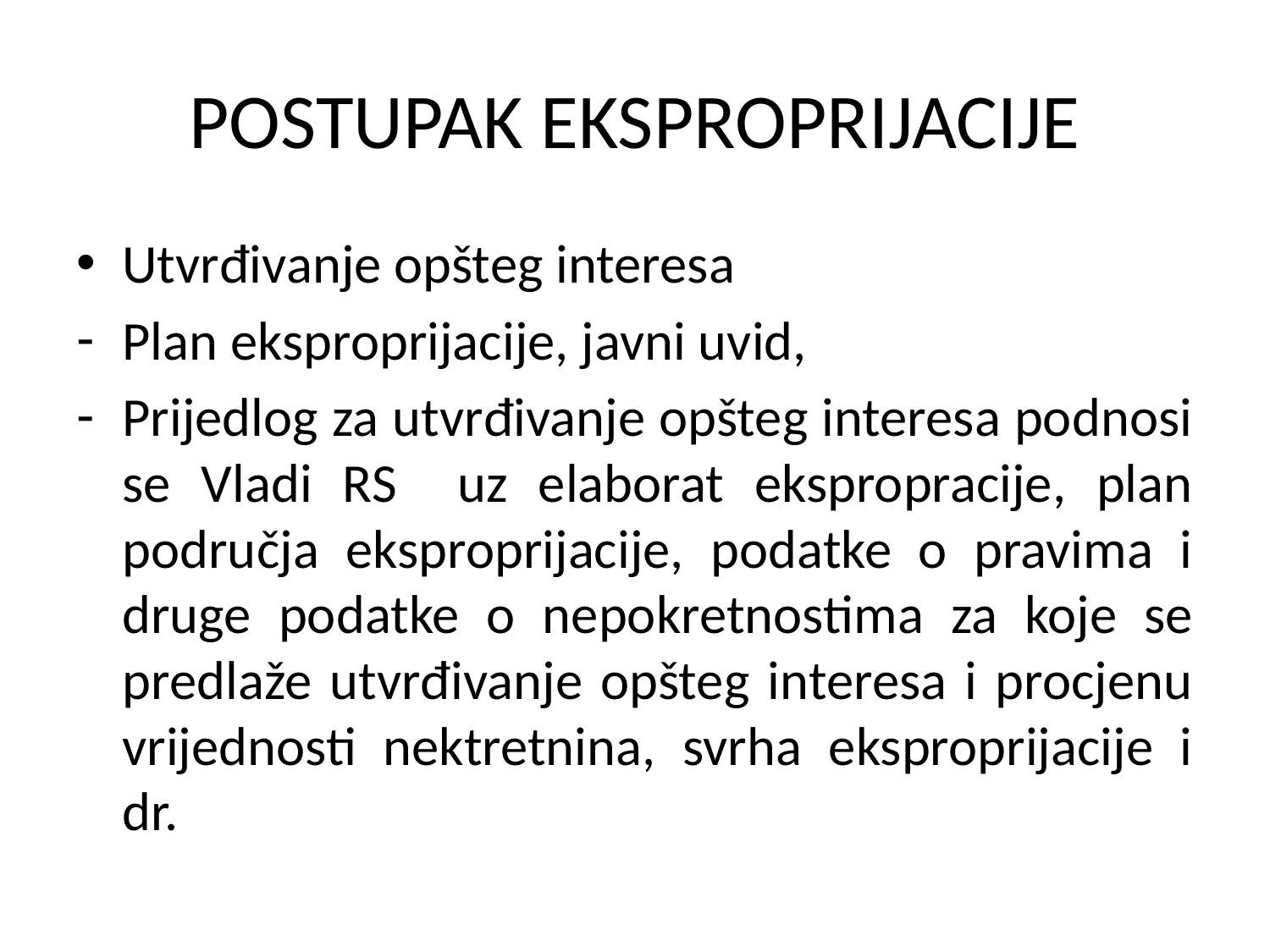

# POSTUPAK EKSPROPRIJACIJE
Utvrđivanje opšteg interesa
Plan eksproprijacije, javni uvid,
Prijedlog za utvrđivanje opšteg interesa podnosi se Vladi RS  uz elaborat ekspropracije, plan područja eksproprijacije, podatke o pravima i druge podatke o nepokretnostima za koje se predlaže utvrđivanje opšteg interesa i procjenu vrijednosti nektretnina, svrha eksproprijacije i dr.